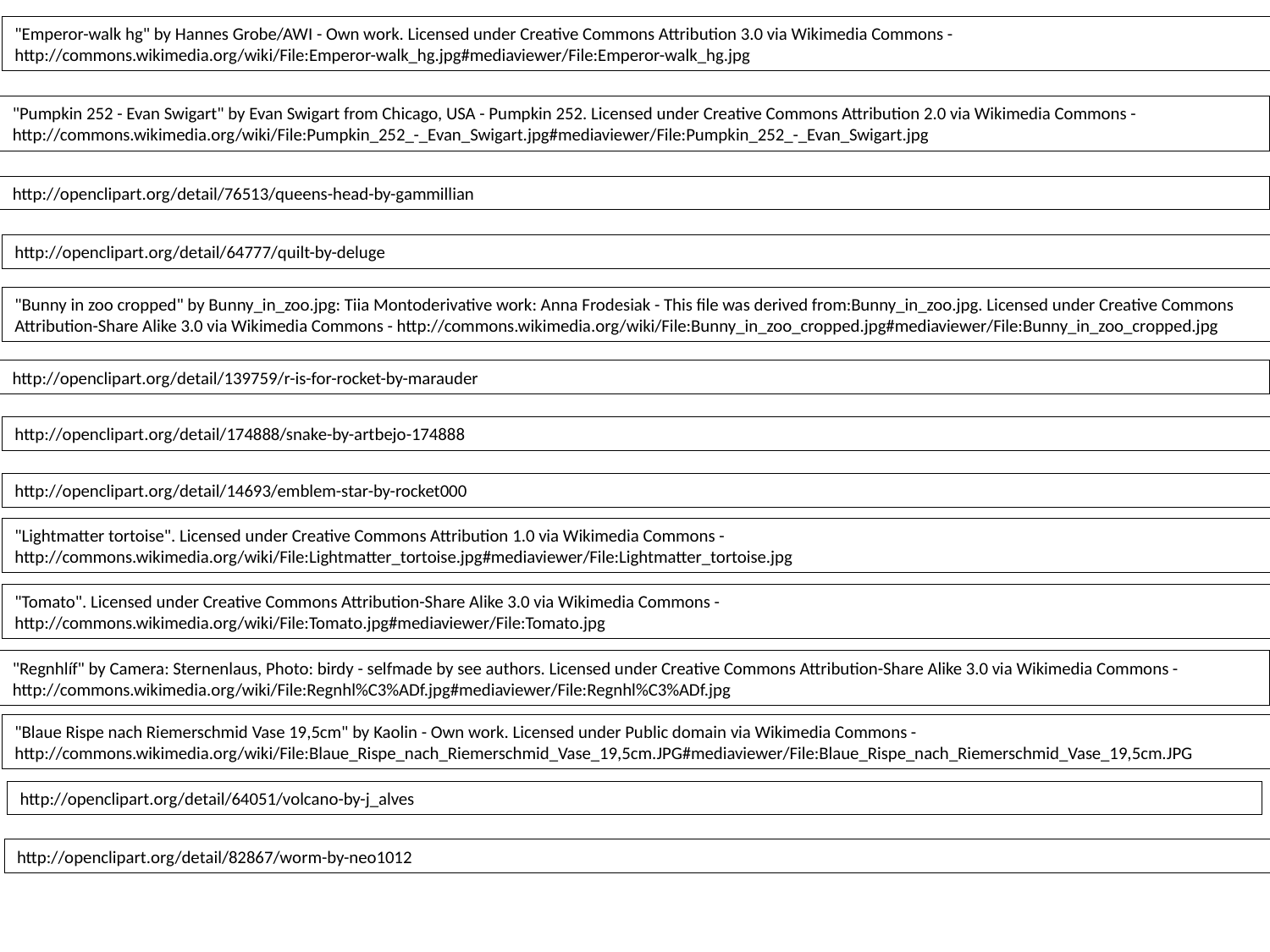

"Emperor-walk hg" by Hannes Grobe/AWI - Own work. Licensed under Creative Commons Attribution 3.0 via Wikimedia Commons - http://commons.wikimedia.org/wiki/File:Emperor-walk_hg.jpg#mediaviewer/File:Emperor-walk_hg.jpg
"Pumpkin 252 - Evan Swigart" by Evan Swigart from Chicago, USA - Pumpkin 252. Licensed under Creative Commons Attribution 2.0 via Wikimedia Commons - http://commons.wikimedia.org/wiki/File:Pumpkin_252_-_Evan_Swigart.jpg#mediaviewer/File:Pumpkin_252_-_Evan_Swigart.jpg
http://openclipart.org/detail/76513/queens-head-by-gammillian
http://openclipart.org/detail/64777/quilt-by-deluge
"Bunny in zoo cropped" by Bunny_in_zoo.jpg: Tiia Montoderivative work: Anna Frodesiak - This file was derived from:Bunny_in_zoo.jpg. Licensed under Creative Commons Attribution-Share Alike 3.0 via Wikimedia Commons - http://commons.wikimedia.org/wiki/File:Bunny_in_zoo_cropped.jpg#mediaviewer/File:Bunny_in_zoo_cropped.jpg
http://openclipart.org/detail/139759/r-is-for-rocket-by-marauder
http://openclipart.org/detail/174888/snake-by-artbejo-174888
http://openclipart.org/detail/14693/emblem-star-by-rocket000
"Lightmatter tortoise". Licensed under Creative Commons Attribution 1.0 via Wikimedia Commons - http://commons.wikimedia.org/wiki/File:Lightmatter_tortoise.jpg#mediaviewer/File:Lightmatter_tortoise.jpg
"Tomato". Licensed under Creative Commons Attribution-Share Alike 3.0 via Wikimedia Commons - http://commons.wikimedia.org/wiki/File:Tomato.jpg#mediaviewer/File:Tomato.jpg
"Regnhlíf" by Camera: Sternenlaus, Photo: birdy - selfmade by see authors. Licensed under Creative Commons Attribution-Share Alike 3.0 via Wikimedia Commons - http://commons.wikimedia.org/wiki/File:Regnhl%C3%ADf.jpg#mediaviewer/File:Regnhl%C3%ADf.jpg
"Blaue Rispe nach Riemerschmid Vase 19,5cm" by Kaolin - Own work. Licensed under Public domain via Wikimedia Commons - http://commons.wikimedia.org/wiki/File:Blaue_Rispe_nach_Riemerschmid_Vase_19,5cm.JPG#mediaviewer/File:Blaue_Rispe_nach_Riemerschmid_Vase_19,5cm.JPG
http://openclipart.org/detail/64051/volcano-by-j_alves
http://openclipart.org/detail/82867/worm-by-neo1012